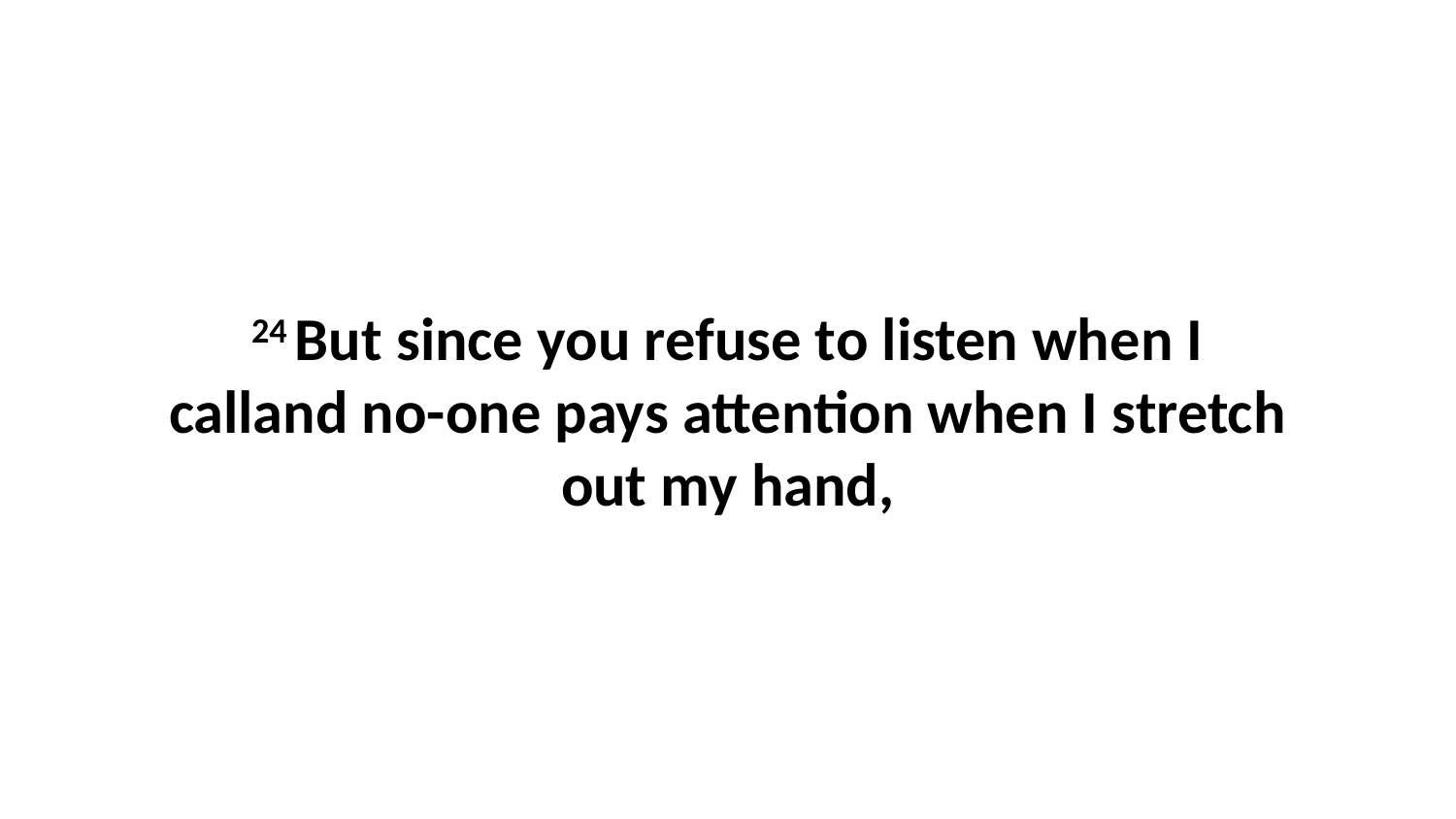

24 But since you refuse to listen when I calland no-one pays attention when I stretch out my hand,